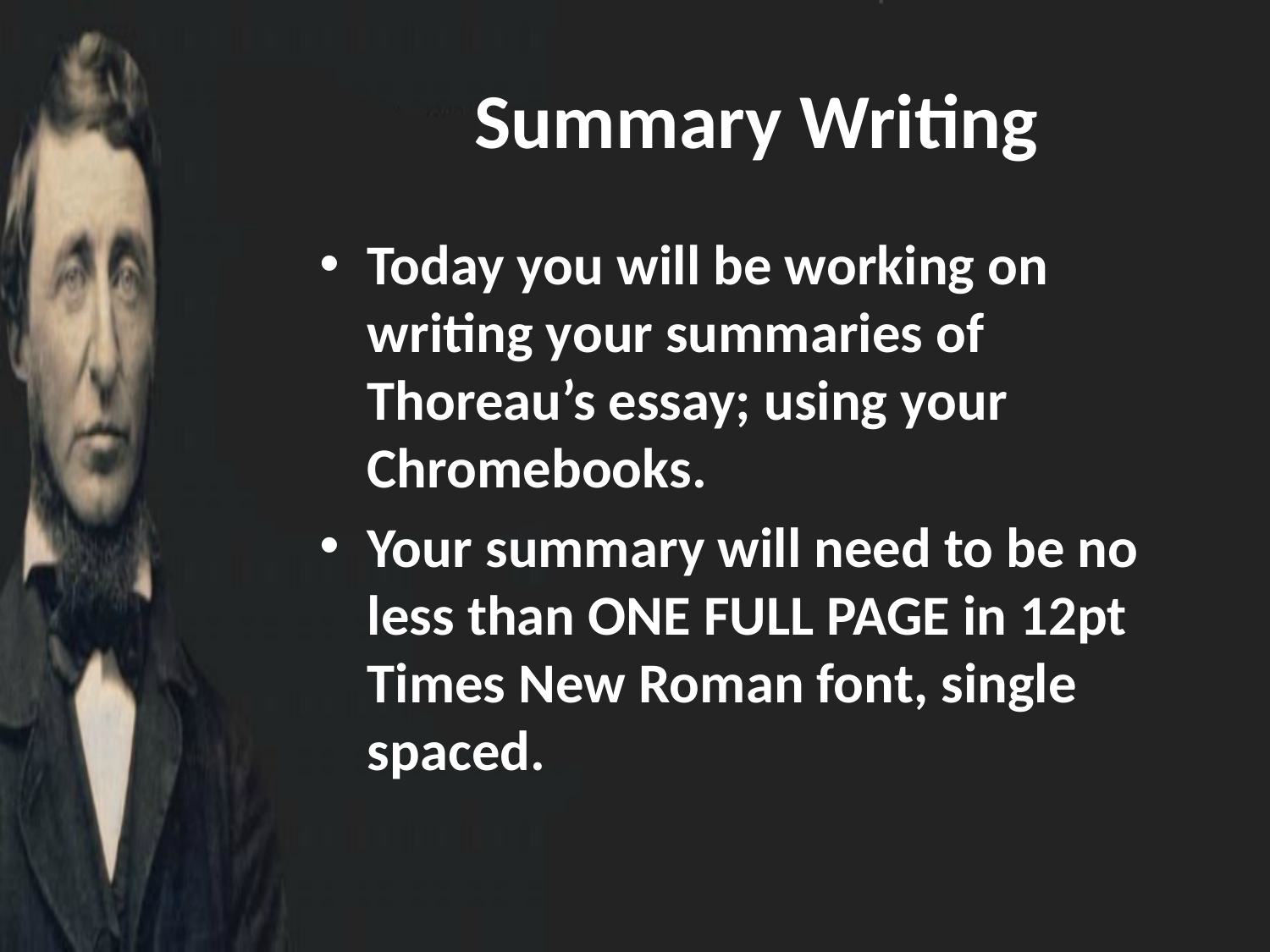

# Summary Writing
Today you will be working on writing your summaries of Thoreau’s essay; using your Chromebooks.
Your summary will need to be no less than ONE FULL PAGE in 12pt Times New Roman font, single spaced.